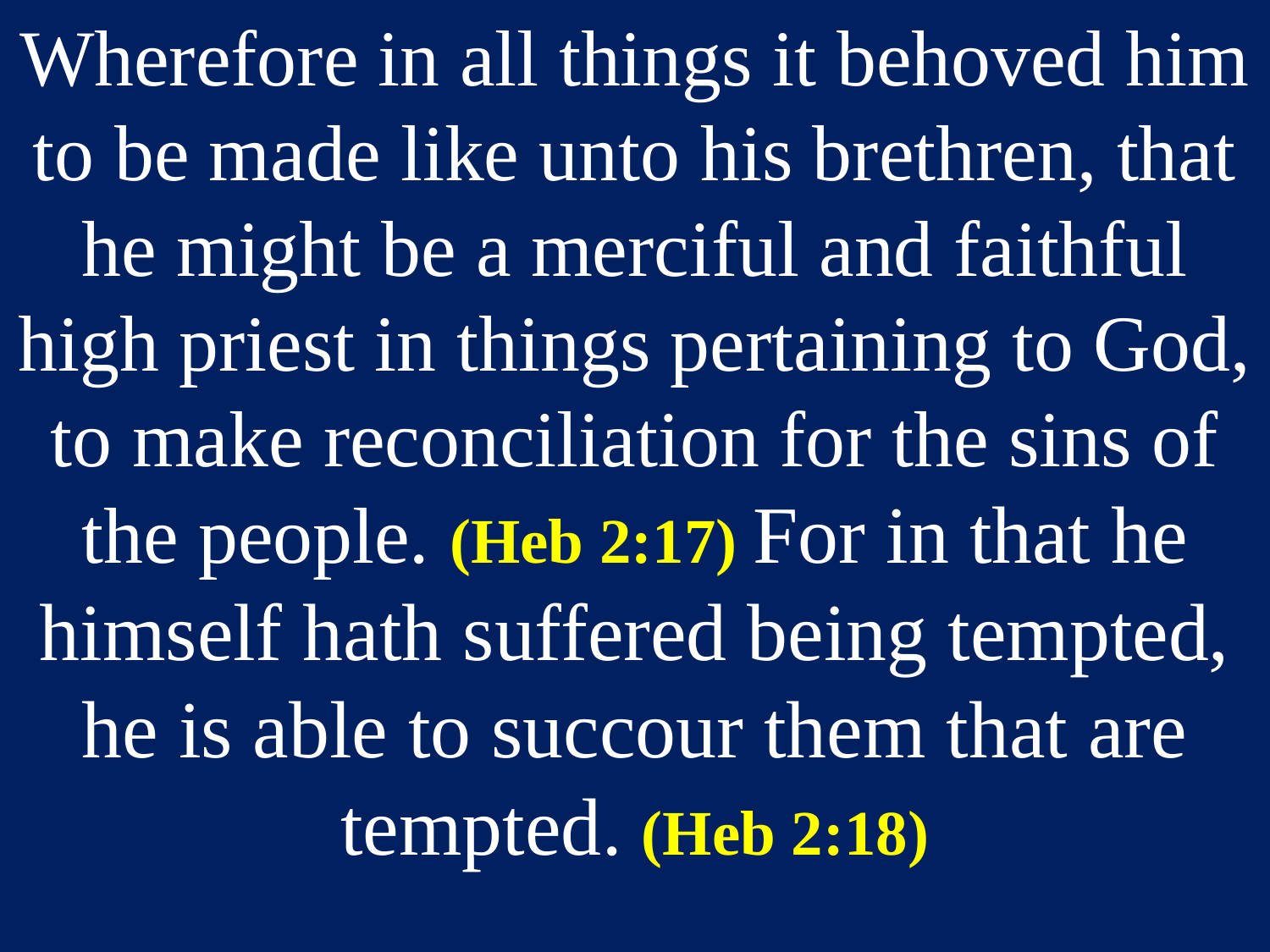

Wherefore in all things it behoved him to be made like unto his brethren, that he might be a merciful and faithful high priest in things pertaining to God, to make reconciliation for the sins of the people. (Heb 2:17) For in that he himself hath suffered being tempted, he is able to succour them that are tempted. (Heb 2:18)